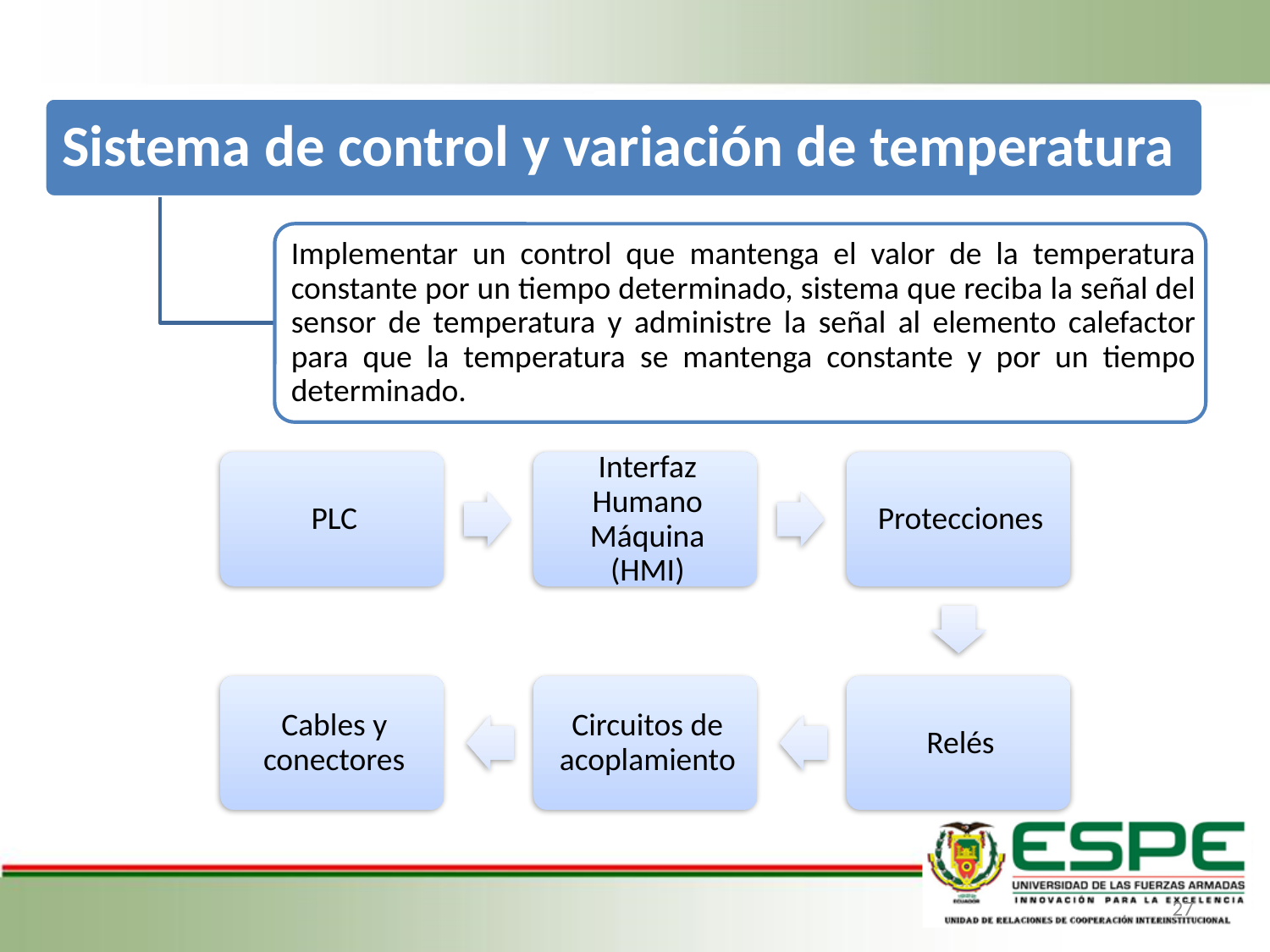

Sistema de control y variación de temperatura
Implementar un control que mantenga el valor de la temperatura constante por un tiempo determinado, sistema que reciba la señal del sensor de temperatura y administre la señal al elemento calefactor para que la temperatura se mantenga constante y por un tiempo determinado.

PLC

Interfaz Humano Máquina (HMI)

Protecciones

Relés

Circuitos de acoplamiento

Cables y conectores
27